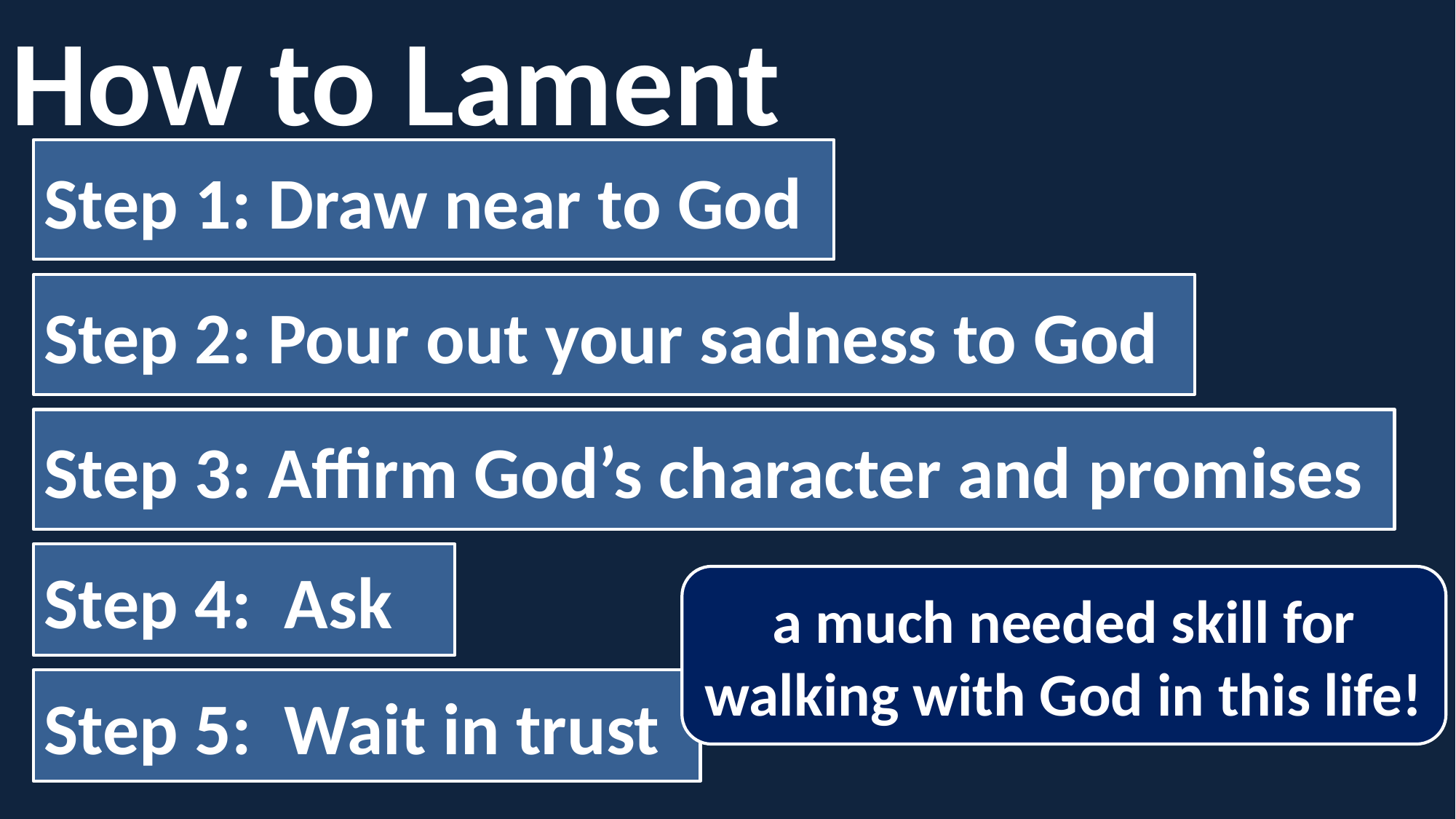

How to Lament
Step 1: Draw near to God
Step 2: Pour out your sadness to God
Step 3: Affirm God’s character and promises
Step 4:  Ask
a much needed skill for walking with God in this life!
Step 5:  Wait in trust